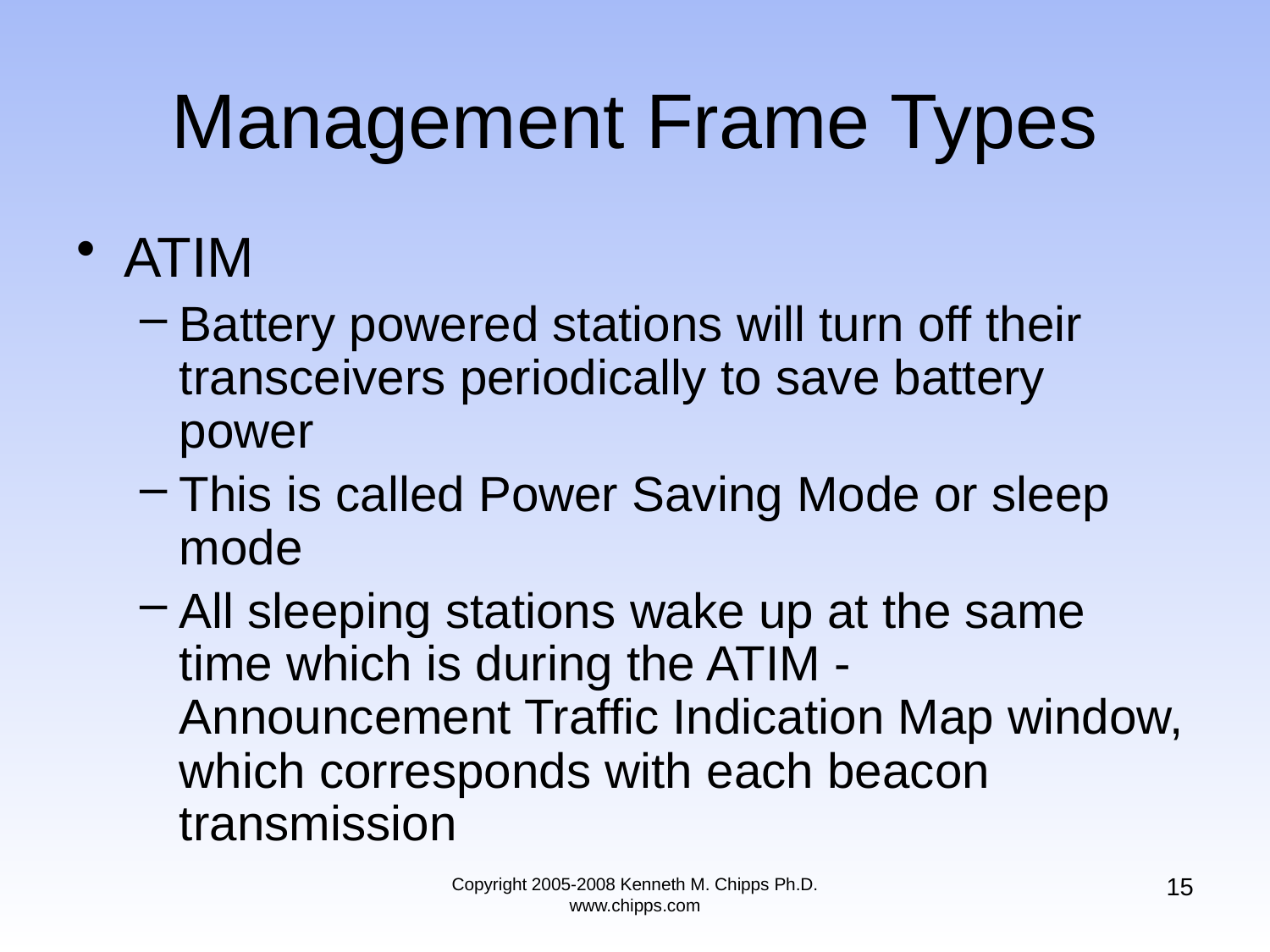

# Management Frame Types
ATIM
Battery powered stations will turn off their transceivers periodically to save battery power
This is called Power Saving Mode or sleep mode
All sleeping stations wake up at the same time which is during the ATIM - Announcement Traffic Indication Map window, which corresponds with each beacon transmission
15
Copyright 2005-2008 Kenneth M. Chipps Ph.D. www.chipps.com